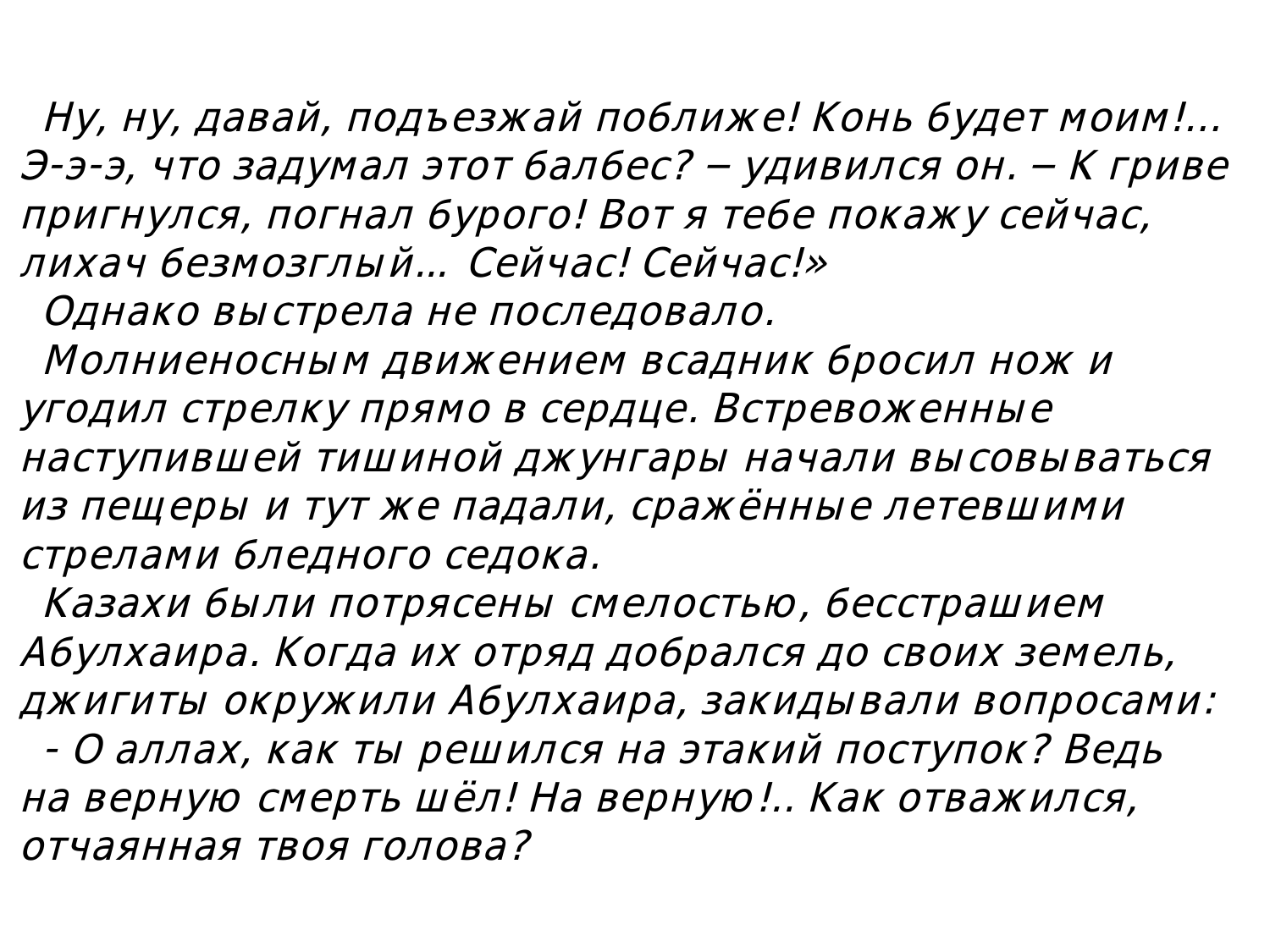

Ну, ну, давай, подъезжай поближе! Конь будет моим!... Э-э-э, что задумал этот балбес? – удивился он. – К гриве пригнулся, погнал бурого! Вот я тебе покажу сейчас, лихач безмозглый… Сейчас! Сейчас!»
Однако выстрела не последовало.
Молниеносным движением всадник бросил нож и угодил стрелку прямо в сердце. Встревоженные наступившей тишиной джунгары начали высовываться из пещеры и тут же падали, сражённые летевшими стрелами бледного седока.
Казахи были потрясены смелостью, бесстрашием
Абулхаира. Когда их отряд добрался до своих земель,
джигиты окружили Абулхаира, закидывали вопросами:
- О аллах, как ты решился на этакий поступок? Ведь
на верную смерть шёл! На верную!.. Как отважился,
отчаянная твоя голова?